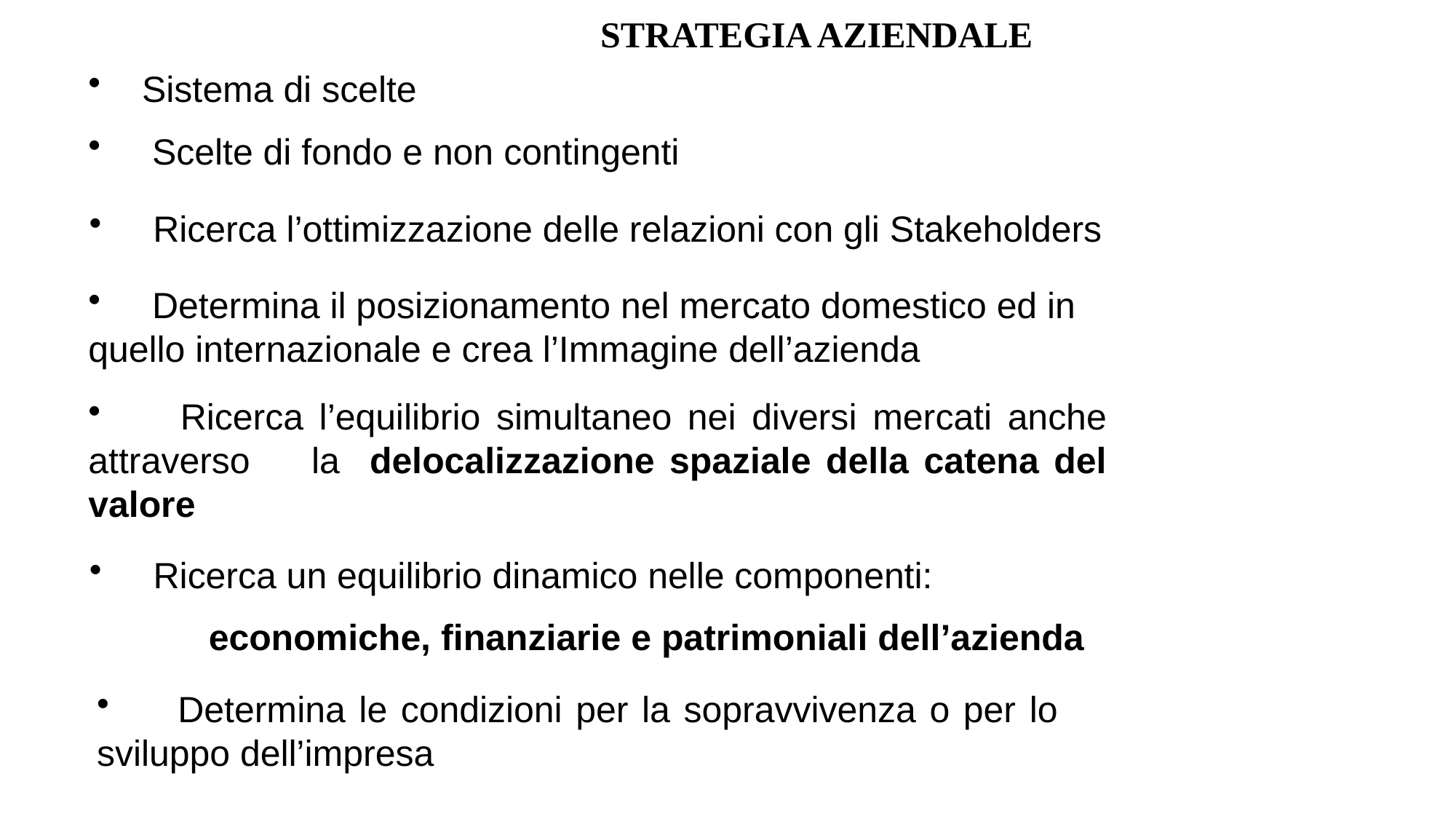

STRATEGIA AZIENDALE
    Sistema di scelte
     Scelte di fondo e non contingenti
     Ricerca l’ottimizzazione delle relazioni con gli Stakeholders
     Determina il posizionamento nel mercato domestico ed in quello internazionale e crea l’Immagine dell’azienda
     Ricerca l’equilibrio simultaneo nei diversi mercati anche attraverso 	la  delocalizzazione spaziale della catena del valore
     Ricerca un equilibrio dinamico nelle componenti:
	 economiche, finanziarie e patrimoniali dell’azienda
     Determina le condizioni per la sopravvivenza o per lo sviluppo dell’impresa